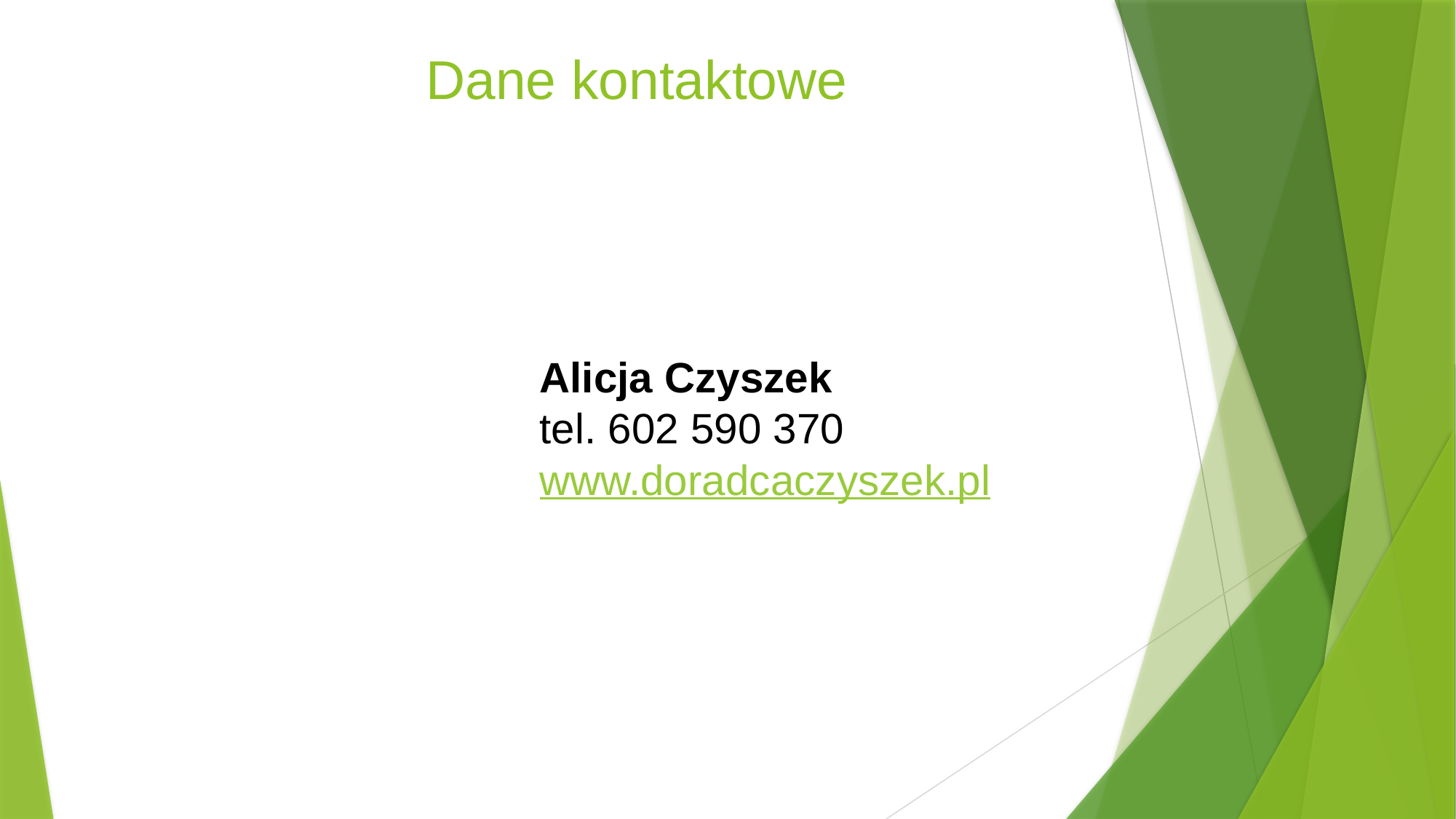

# Dane kontaktowe
Alicja Czyszek
tel. 602 590 370
www.doradcaczyszek.pl